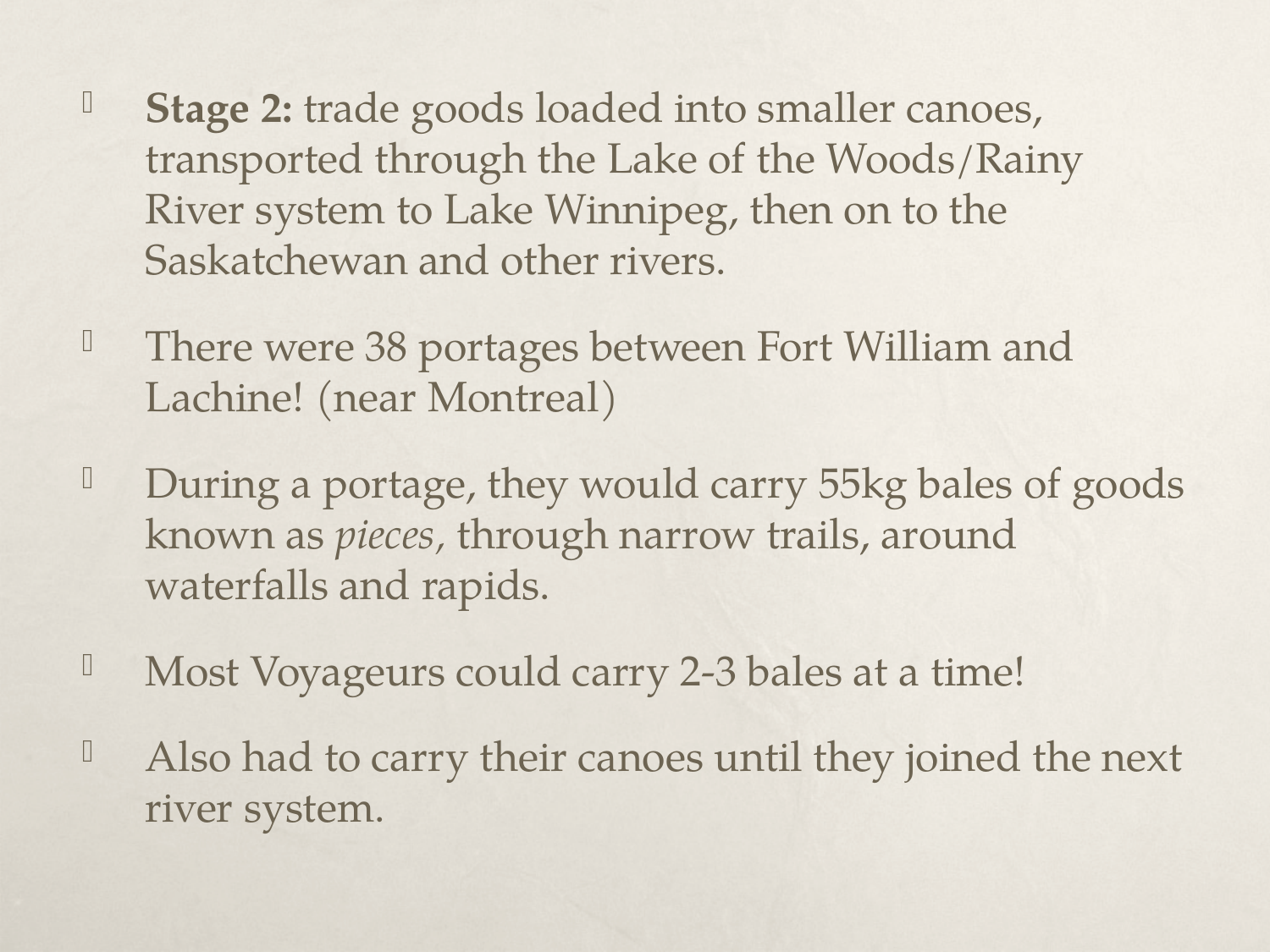

Stage 2: trade goods loaded into smaller canoes, transported through the Lake of the Woods/Rainy River system to Lake Winnipeg, then on to the Saskatchewan and other rivers.
There were 38 portages between Fort William and Lachine! (near Montreal)
During a portage, they would carry 55kg bales of goods known as pieces, through narrow trails, around waterfalls and rapids.
Most Voyageurs could carry 2-3 bales at a time!
Also had to carry their canoes until they joined the next river system.